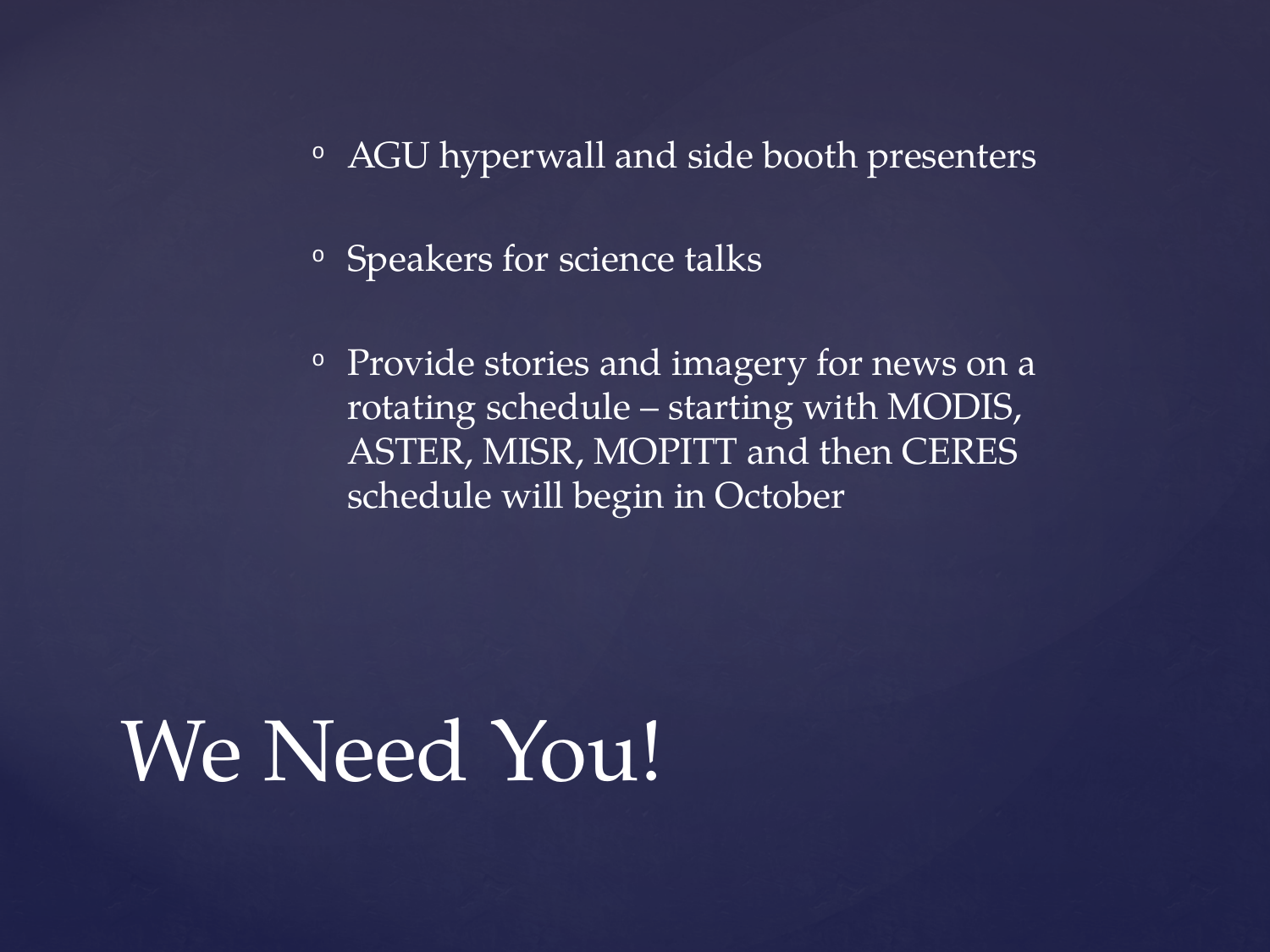

AGU hyperwall and side booth presenters

Speakers for science talks

Provide stories and imagery for news on a rotating schedule – starting with MODIS, ASTER, MISR, MOPITT and then CERES schedule will begin in October

# We Need You!